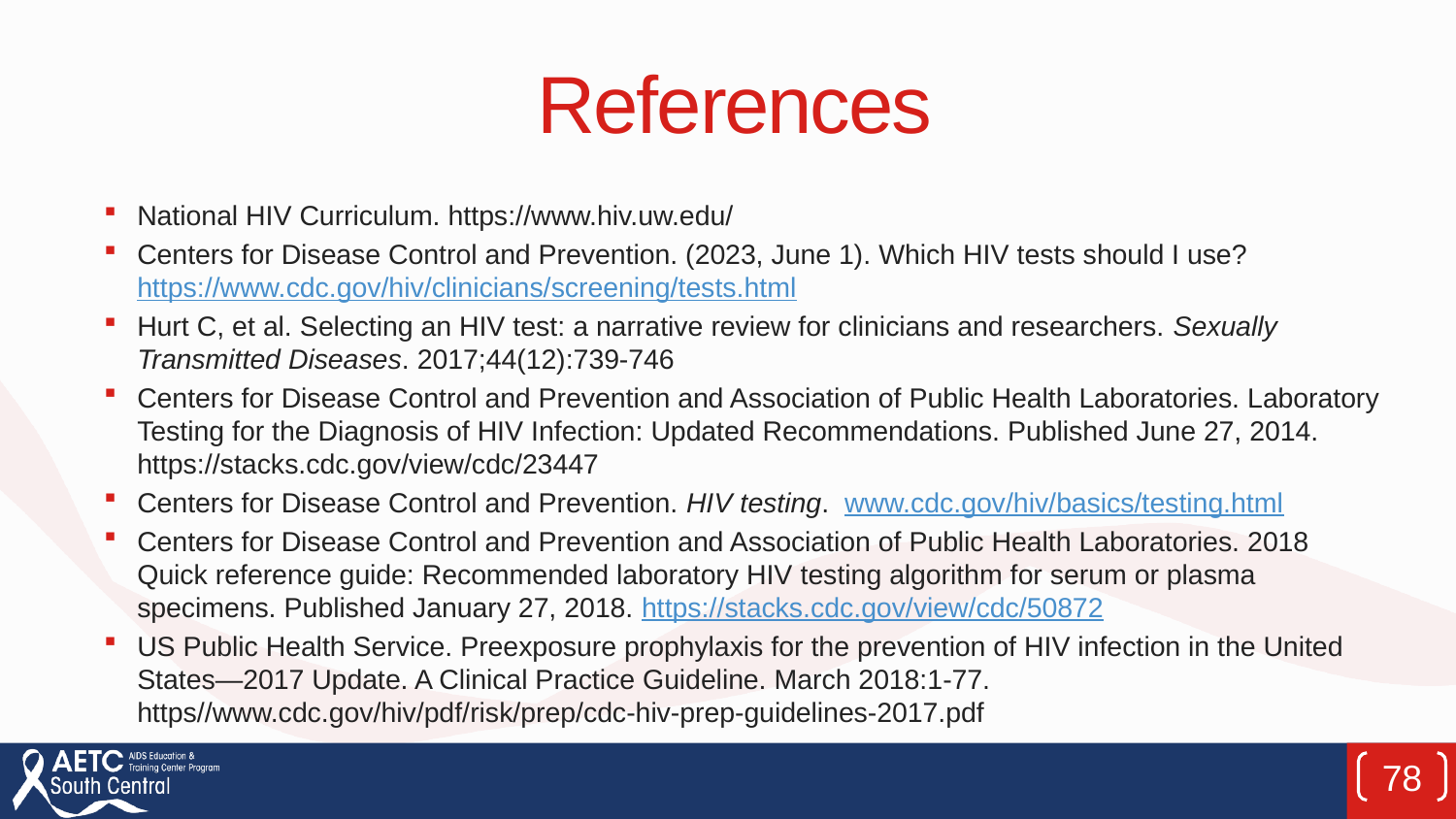

# References
National HIV Curriculum. https://www.hiv.uw.edu/
Centers for Disease Control and Prevention. (2023, June 1). Which HIV tests should I use? https://www.cdc.gov/hiv/clinicians/screening/tests.html
Hurt C, et al. Selecting an HIV test: a narrative review for clinicians and researchers. Sexually Transmitted Diseases. 2017;44(12):739-746
Centers for Disease Control and Prevention and Association of Public Health Laboratories. Laboratory Testing for the Diagnosis of HIV Infection: Updated Recommendations. Published June 27, 2014. https://stacks.cdc.gov/view/cdc/23447
Centers for Disease Control and Prevention. HIV testing.  www.cdc.gov/hiv/basics/testing.html
Centers for Disease Control and Prevention and Association of Public Health Laboratories. 2018 Quick reference guide: Recommended laboratory HIV testing algorithm for serum or plasma specimens. Published January 27, 2018. https://stacks.cdc.gov/view/cdc/50872
US Public Health Service. Preexposure prophylaxis for the prevention of HIV infection in the United States—2017 Update. A Clinical Practice Guideline. March 2018:1-77. https//www.cdc.gov/hiv/pdf/risk/prep/cdc-hiv-prep-guidelines-2017.pdf
78